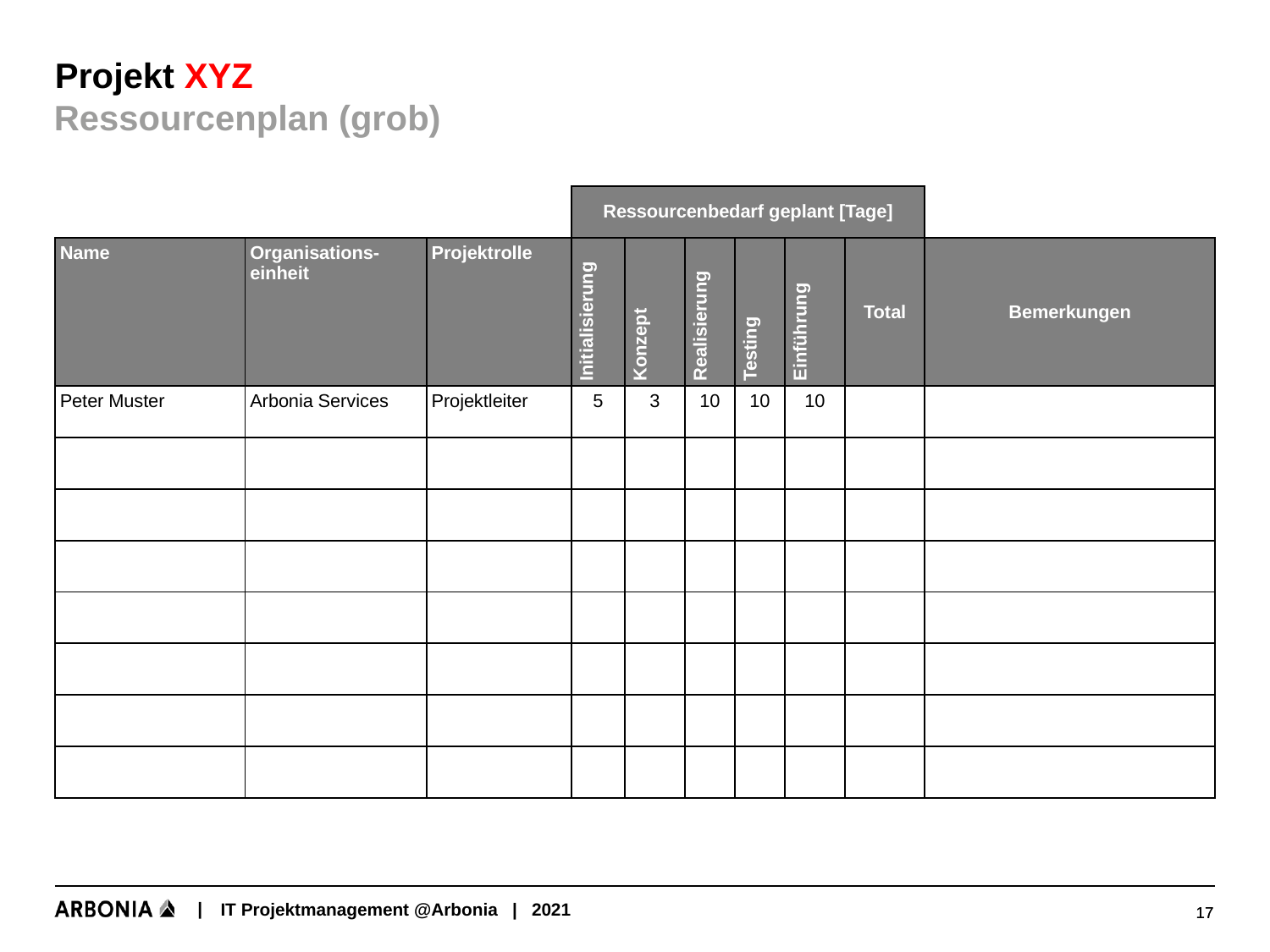

# Projekt XYZ
Ressourcenplan (grob)
|  |  |  | Ressourcenbedarf geplant [Tage] |  |  |  |  |  |  |
| --- | --- | --- | --- | --- | --- | --- | --- | --- | --- |
| Name | Organisations-einheit | Projektrolle | Initialisierung | Konzept | Realisierung | Testing | Einführung | Total | Bemerkungen |
| Peter Muster | Arbonia Services | Projektleiter | 5 | 3 | 10 | 10 | 10 |  |  |
|  |  |  |  |  |  |  |  |  |  |
|  |  |  |  |  |  |  |  |  |  |
|  |  |  |  |  |  |  |  |  |  |
|  |  |  |  |  |  |  |  |  |  |
|  |  |  |  |  |  |  |  |  |  |
|  |  |  |  |  |  |  |  |  |  |
|  |  |  |  |  |  |  |  |  |  |